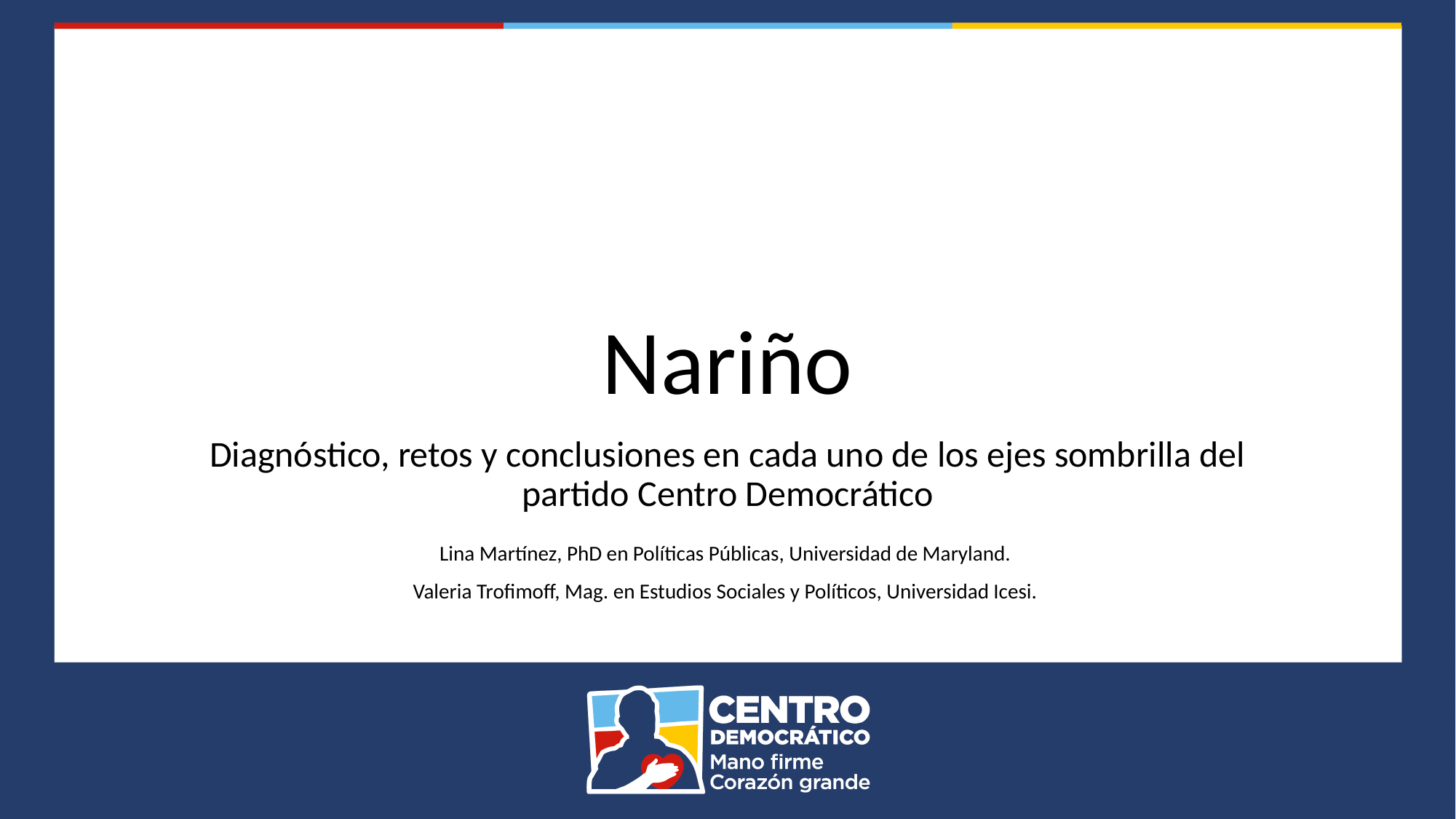

# Nariño
Diagnóstico, retos y conclusiones en cada uno de los ejes sombrilla del partido Centro Democrático
Lina Martínez, PhD en Políticas Públicas, Universidad de Maryland.
Valeria Trofimoff, Mag. en Estudios Sociales y Políticos, Universidad Icesi.